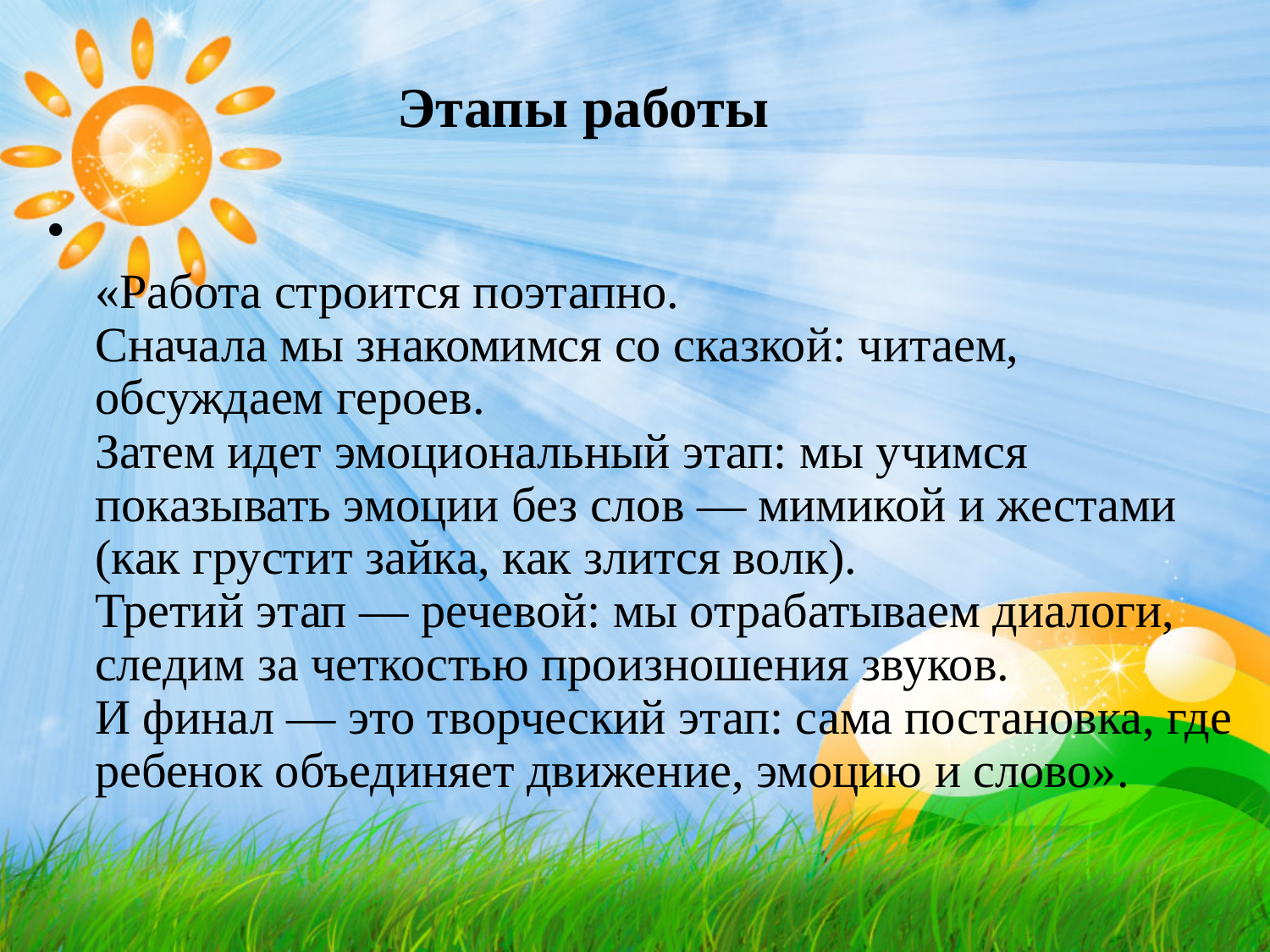

# Этапы работы
«Работа строится поэтапно.
Сначала мы знакомимся со сказкой: читаем, обсуждаем героев.
Затем идет эмоциональный этап: мы учимся показывать эмоции без слов — мимикой и жестами (как грустит зайка, как злится волк).
Третий этап — речевой: мы отрабатываем диалоги, следим за четкостью произношения звуков.
И финал — это творческий этап: сама постановка, где ребенок объединяет движение, эмоцию и слово».